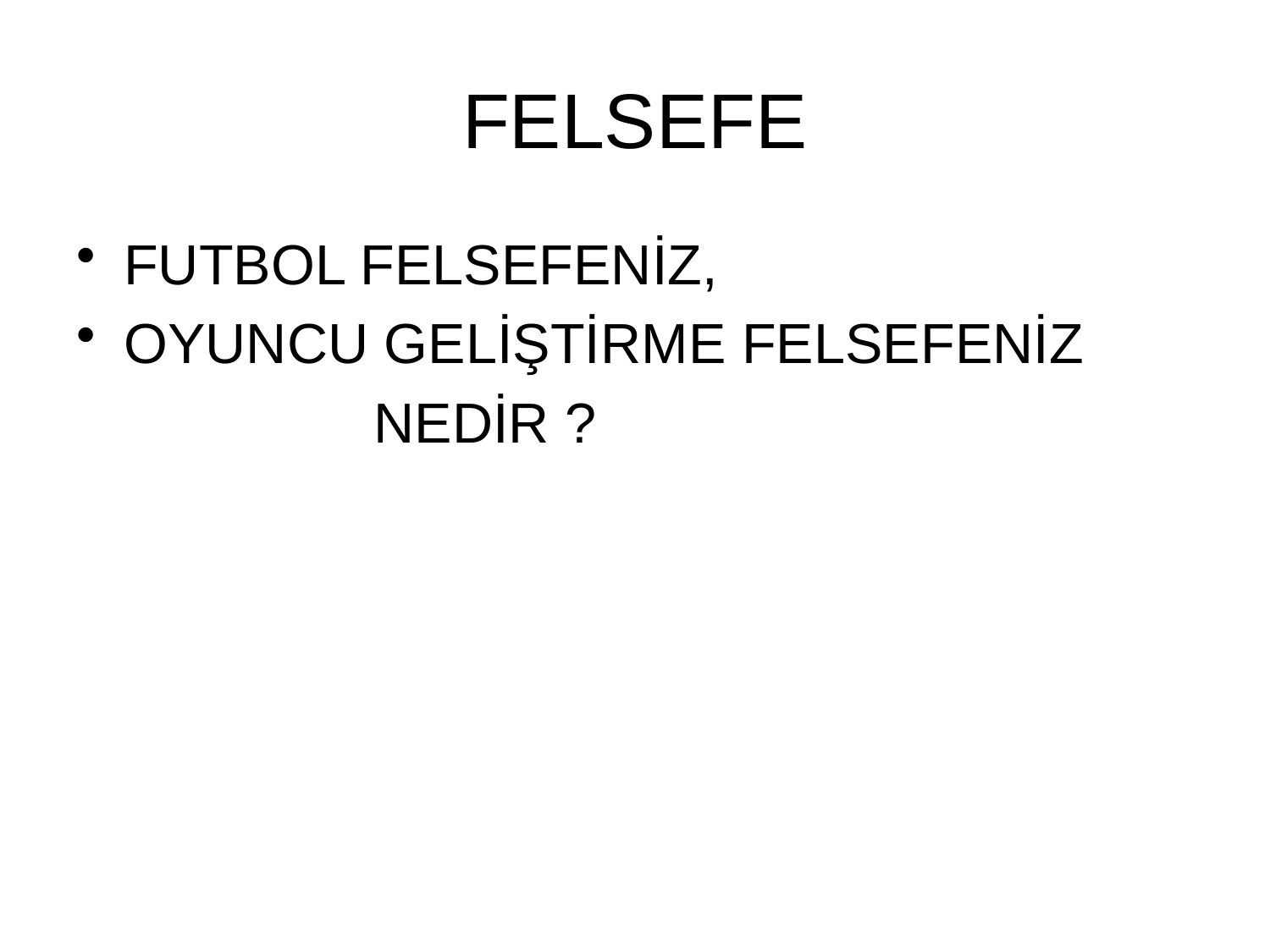

# FELSEFE
FUTBOL FELSEFENİZ,
OYUNCU GELİŞTİRME FELSEFENİZ
                   NEDİR ?